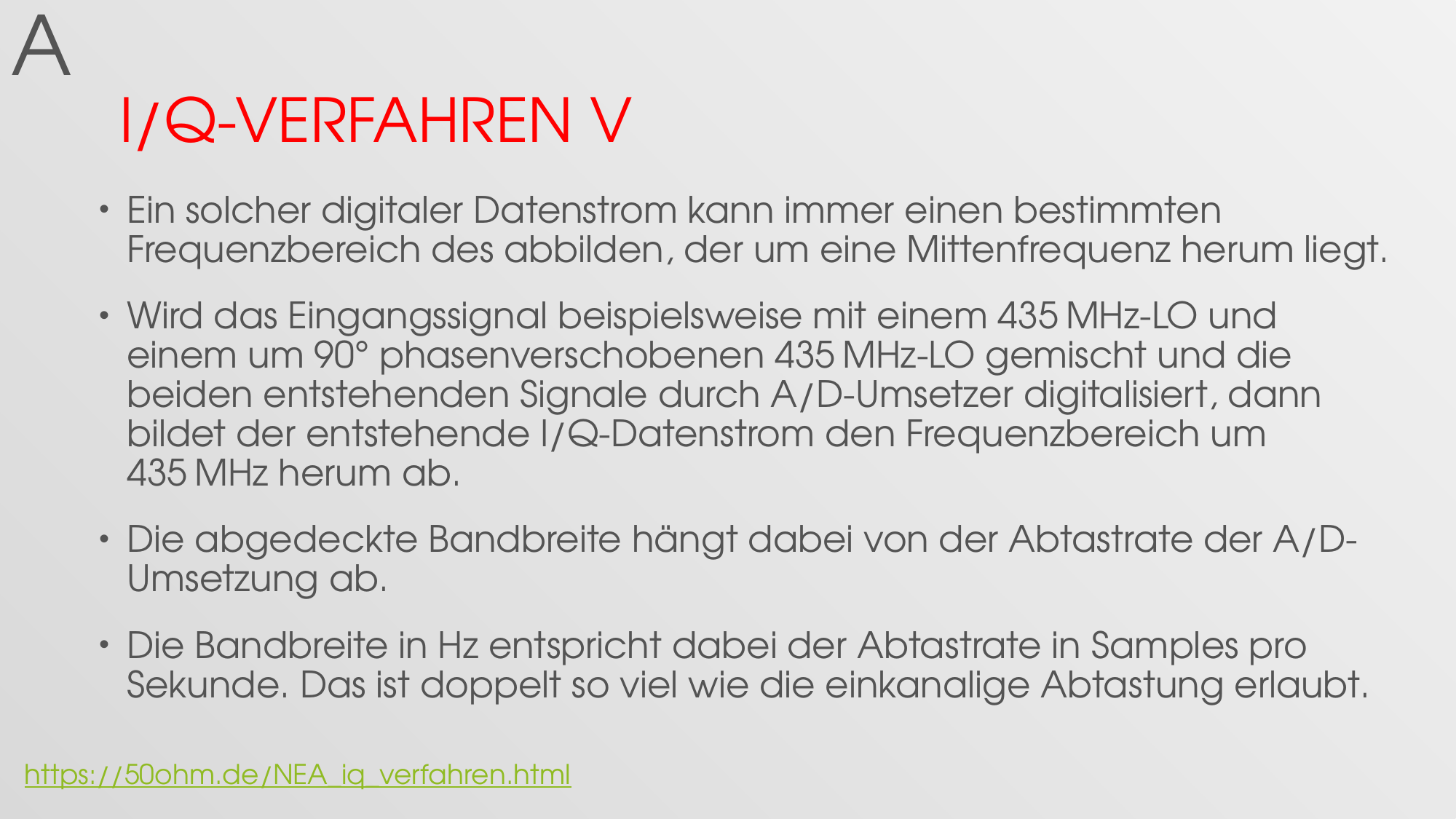

A
# I/Q-Verfahren V
Ein solcher digitaler Datenstrom kann immer einen bestimmten Frequenzbereich des abbilden, der um eine Mittenfrequenz herum liegt.
Wird das Eingangssignal beispielsweise mit einem 435 MHz-LO und einem um 90° phasenverschobenen 435 MHz-LO gemischt und die beiden entstehenden Signale durch A/D-Umsetzer digitalisiert, dann bildet der entstehende I/Q-Datenstrom den Frequenzbereich um 435 MHz herum ab.
Die abgedeckte Bandbreite hängt dabei von der Abtastrate der A/D-Umsetzung ab.
Die Bandbreite in Hz entspricht dabei der Abtastrate in Samples pro Sekunde. Das ist doppelt so viel wie die einkanalige Abtastung erlaubt.

https://50ohm.de/NEA_iq_verfahren.html